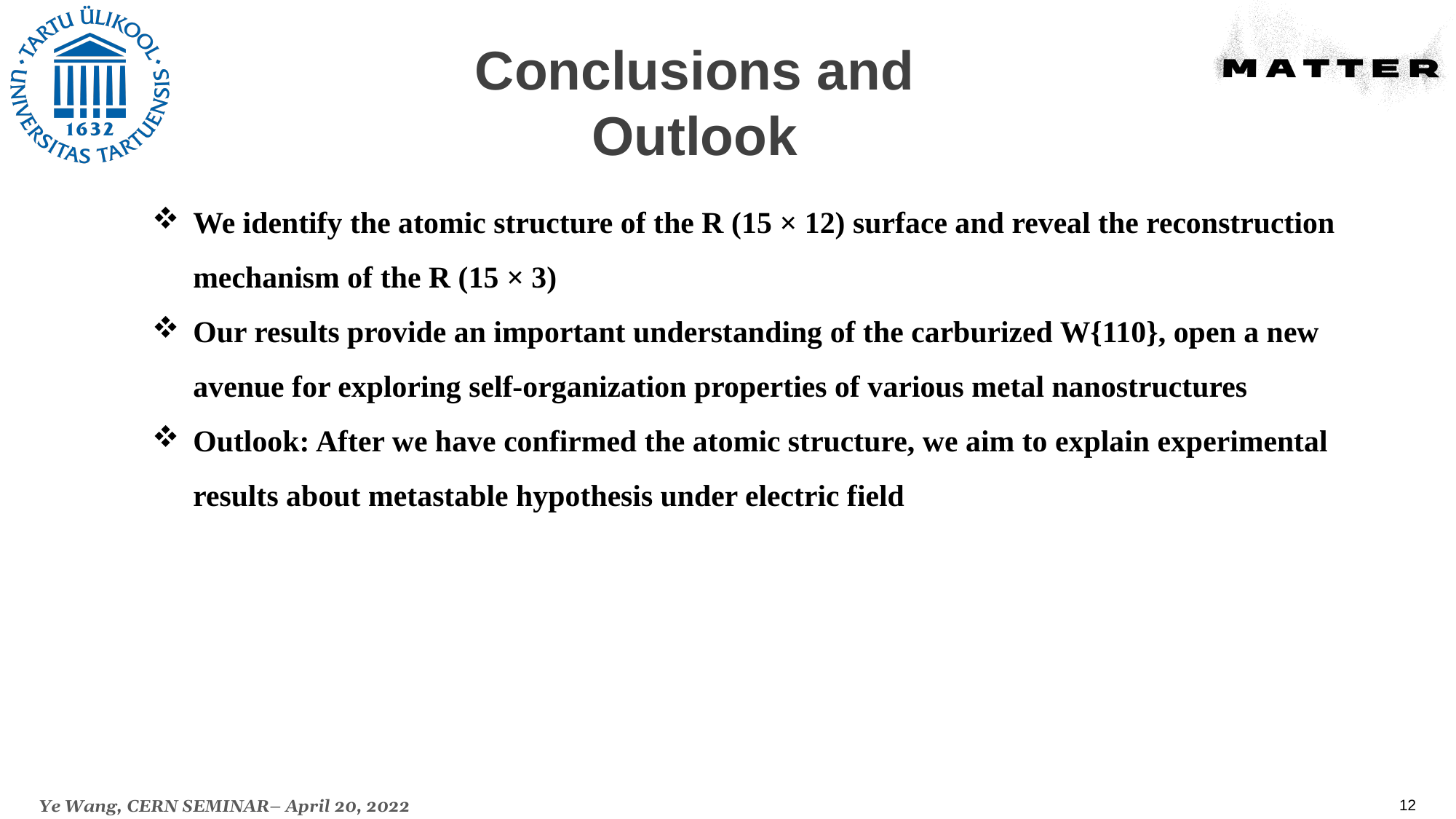

# Conclusions and Outlook

We identify the atomic structure of the R (15 × 12) surface and reveal the reconstruction mechanism of the R (15 × 3)
Our results provide an important understanding of the carburized W{110}, open a new avenue for exploring self-organization properties of various metal nanostructures
Outlook: After we have confirmed the atomic structure, we aim to explain experimental results about metastable hypothesis under electric field